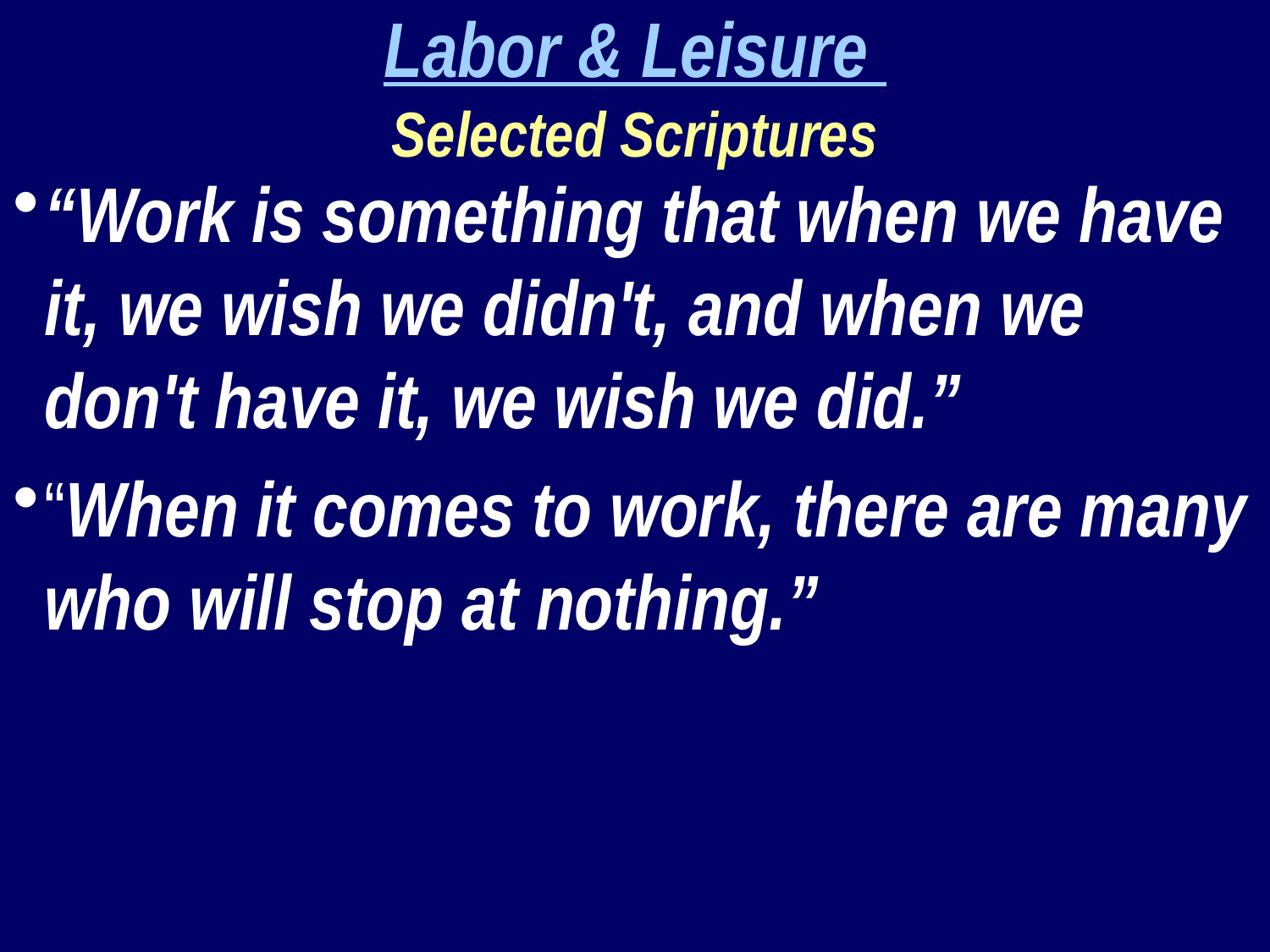

Labor & Leisure
Selected Scriptures
“Work is something that when we have it, we wish we didn't, and when we don't have it, we wish we did.”
“When it comes to work, there are many who will stop at nothing.”